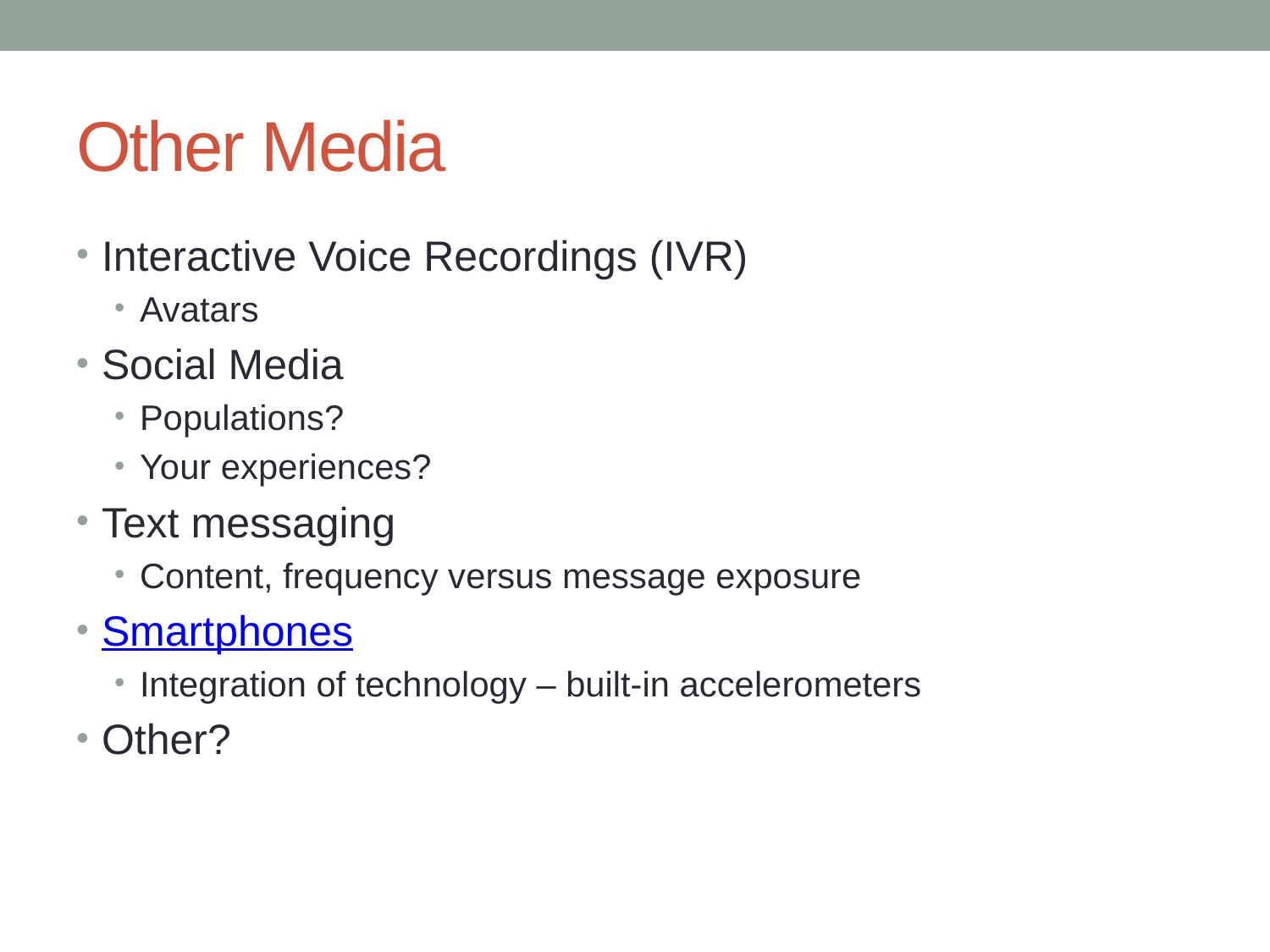

# Other Media
Interactive Voice Recordings (IVR)
Avatars
Social Media
Populations?
Your experiences?
Text messaging
Content, frequency versus message exposure
Smartphones
Integration of technology – built-in accelerometers
Other?